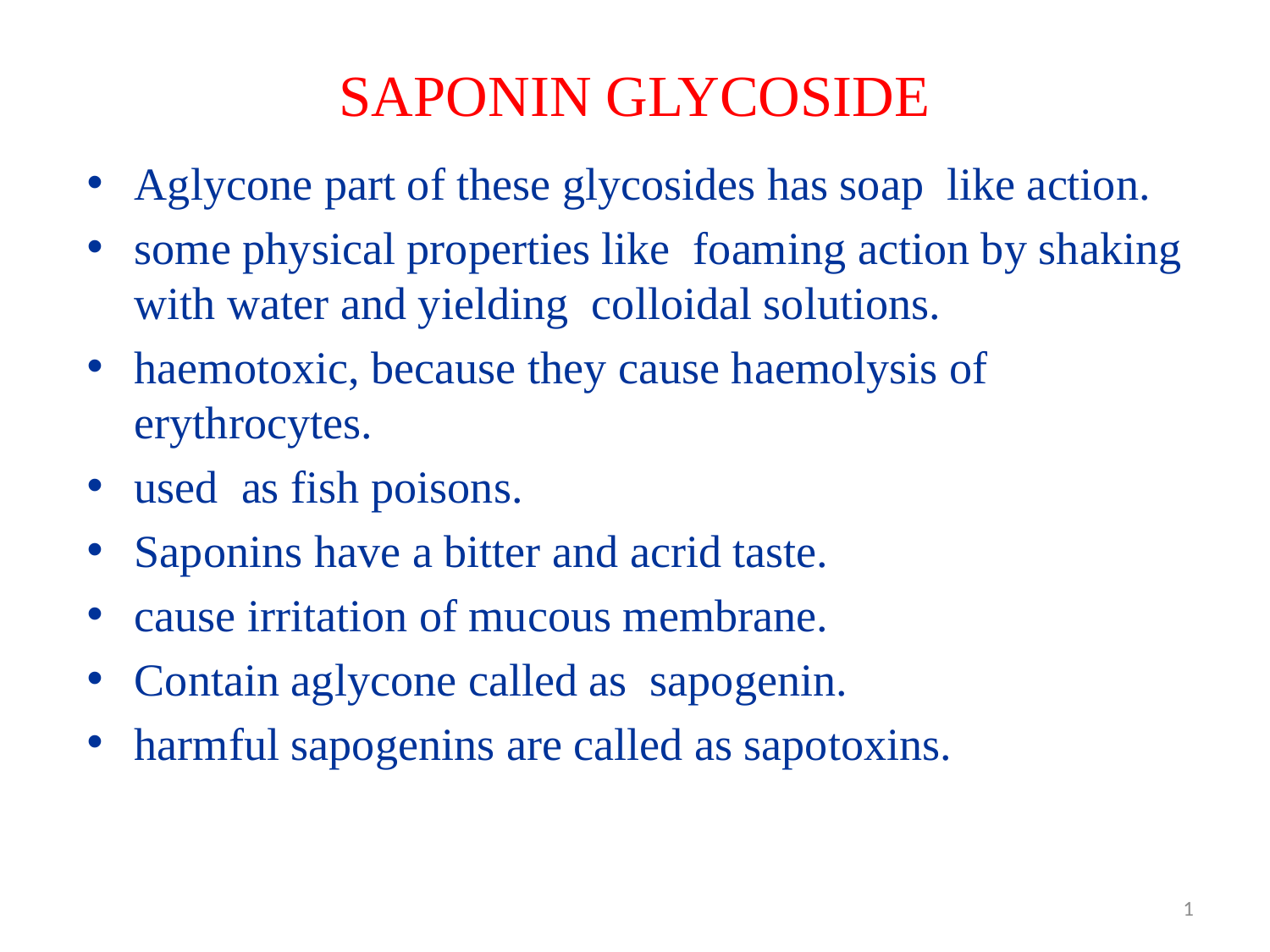

# SAPONIN GLYCOSIDE
Aglycone part of these glycosides has soap  like action.
some physical properties like  foaming action by shaking with water and yielding  colloidal solutions.
haemotoxic, because they cause haemolysis of  erythrocytes.
used  as fish poisons.
Saponins have a bitter and acrid taste.
cause irritation of mucous membrane.
Contain aglycone called as  sapogenin.
harmful sapogenins are called as sapotoxins.

1